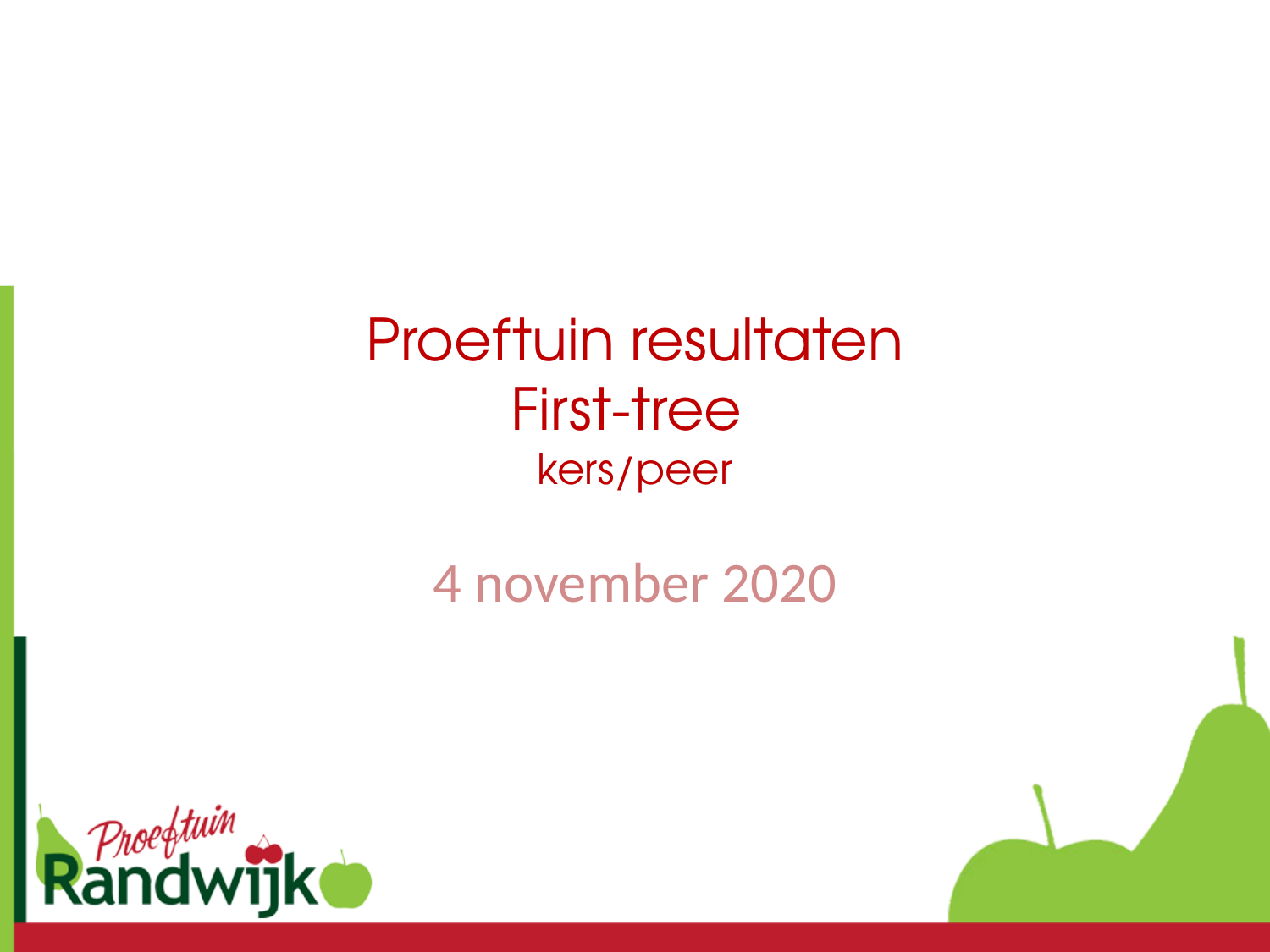

# Proeftuin resultaten First-tree kers/peer
4 november 2020